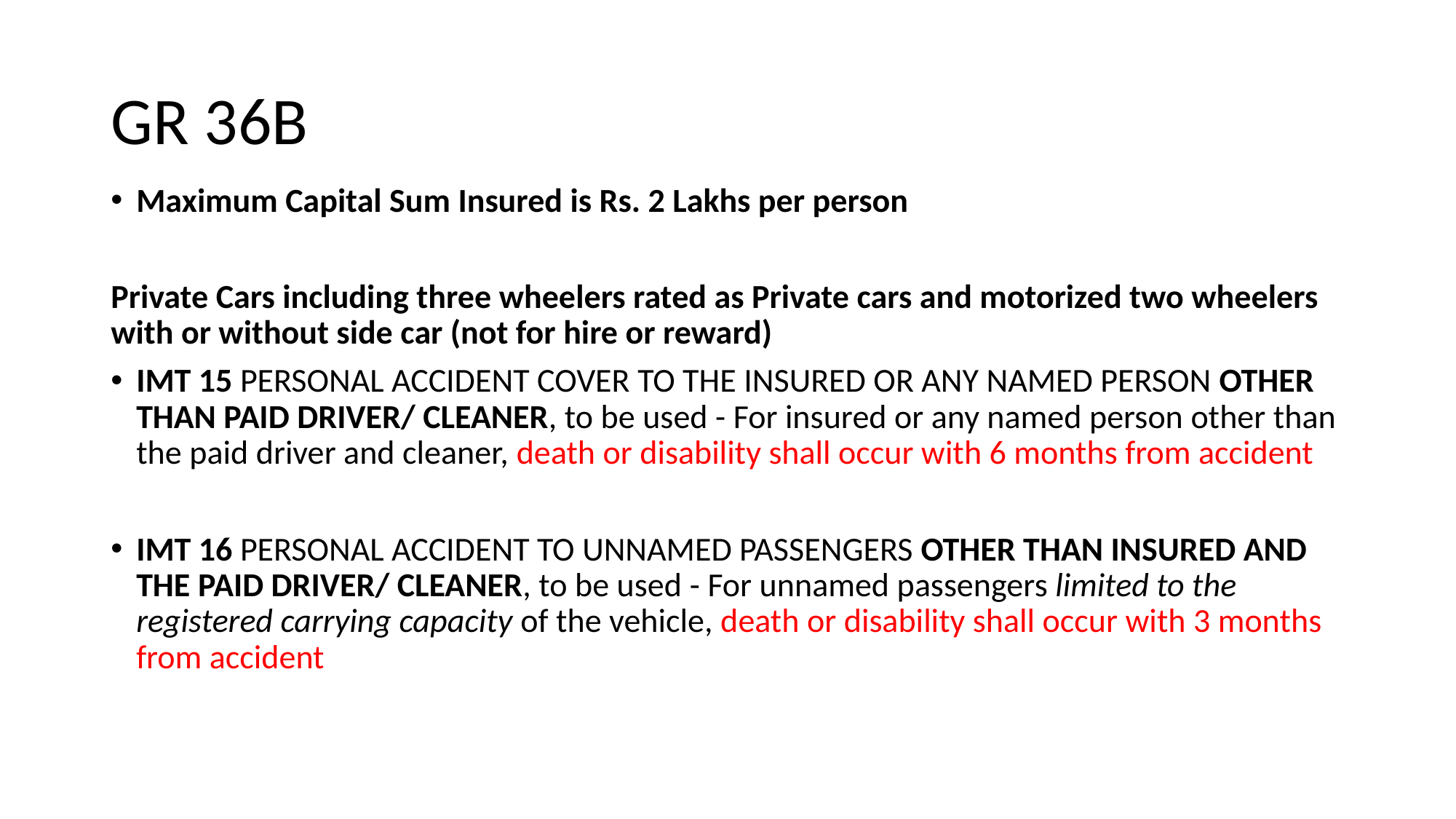

# GR 36B
Maximum Capital Sum Insured is Rs. 2 Lakhs per person

Private Cars including three wheelers rated as Private cars and motorized two wheelers with or without side car (not for hire or reward)
IMT 15 PERSONAL ACCIDENT COVER TO THE INSURED OR ANY NAMED PERSON OTHER THAN PAID DRIVER/ CLEANER, to be used - For insured or any named person other than the paid driver and cleaner, death or disability shall occur with 6 months from accident

IMT 16 PERSONAL ACCIDENT TO UNNAMED PASSENGERS OTHER THAN INSURED AND THE PAID DRIVER/ CLEANER, to be used - For unnamed passengers limited to the registered carrying capacity of the vehicle, death or disability shall occur with 3 months from accident